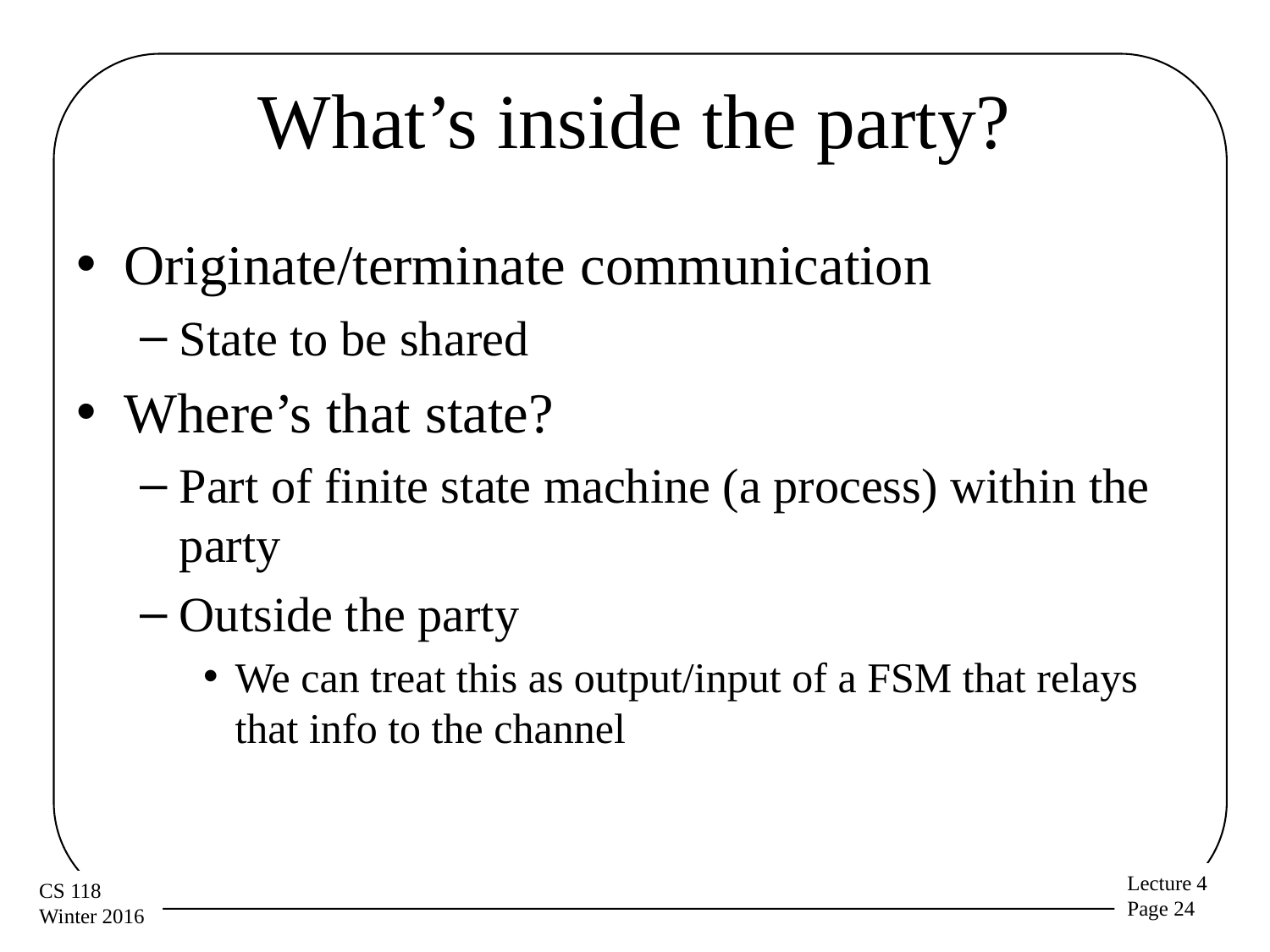

# What’s inside the party?
Originate/terminate communication
State to be shared
Where’s that state?
Part of finite state machine (a process) within the party
Outside the party
We can treat this as output/input of a FSM that relays that info to the channel